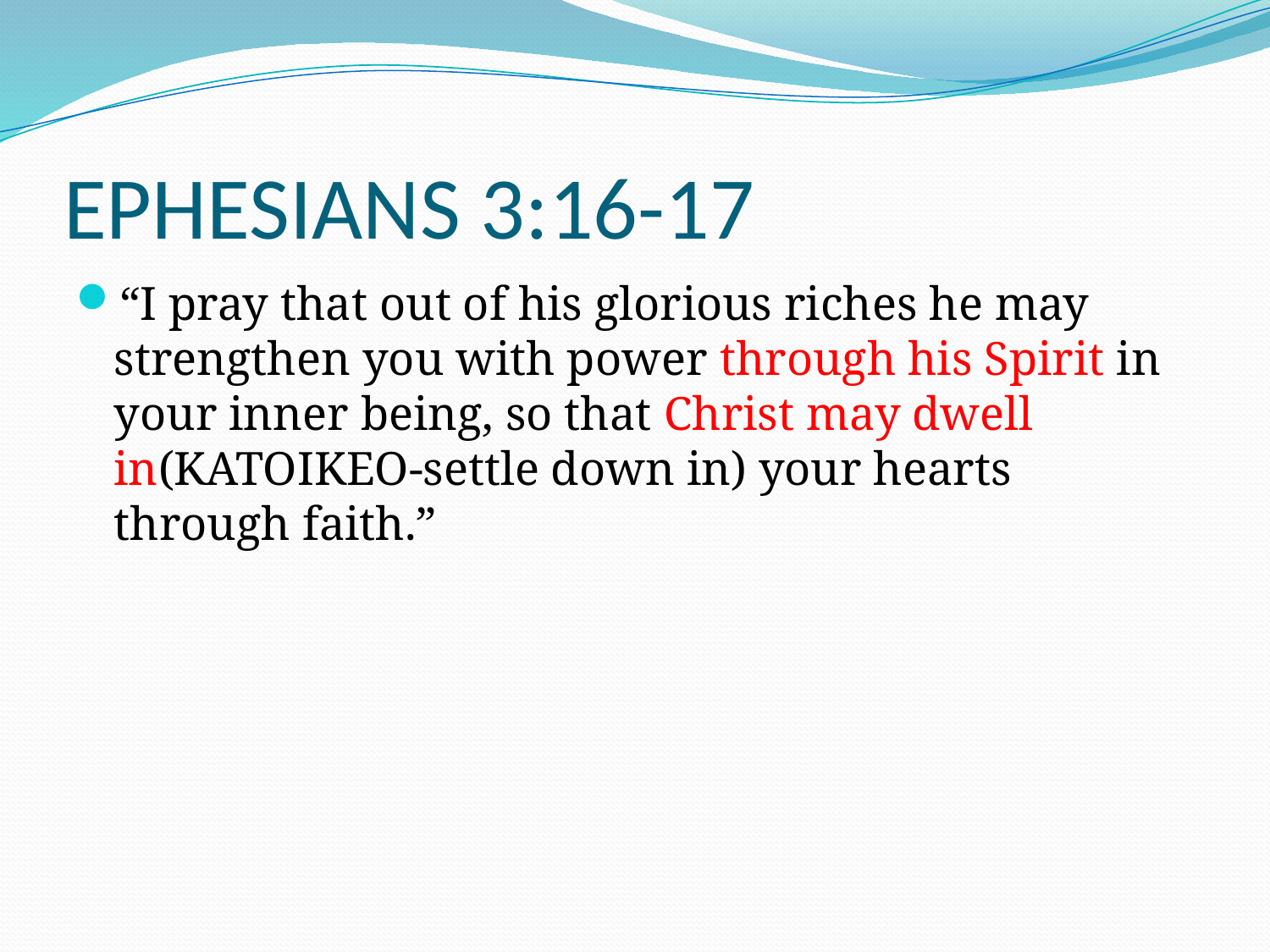

# EPHESIANS 3:16-17
“I pray that out of his glorious riches he may strengthen you with power through his Spirit in your inner being, so that Christ may dwell in(KATOIKEO-settle down in) your hearts through faith.”